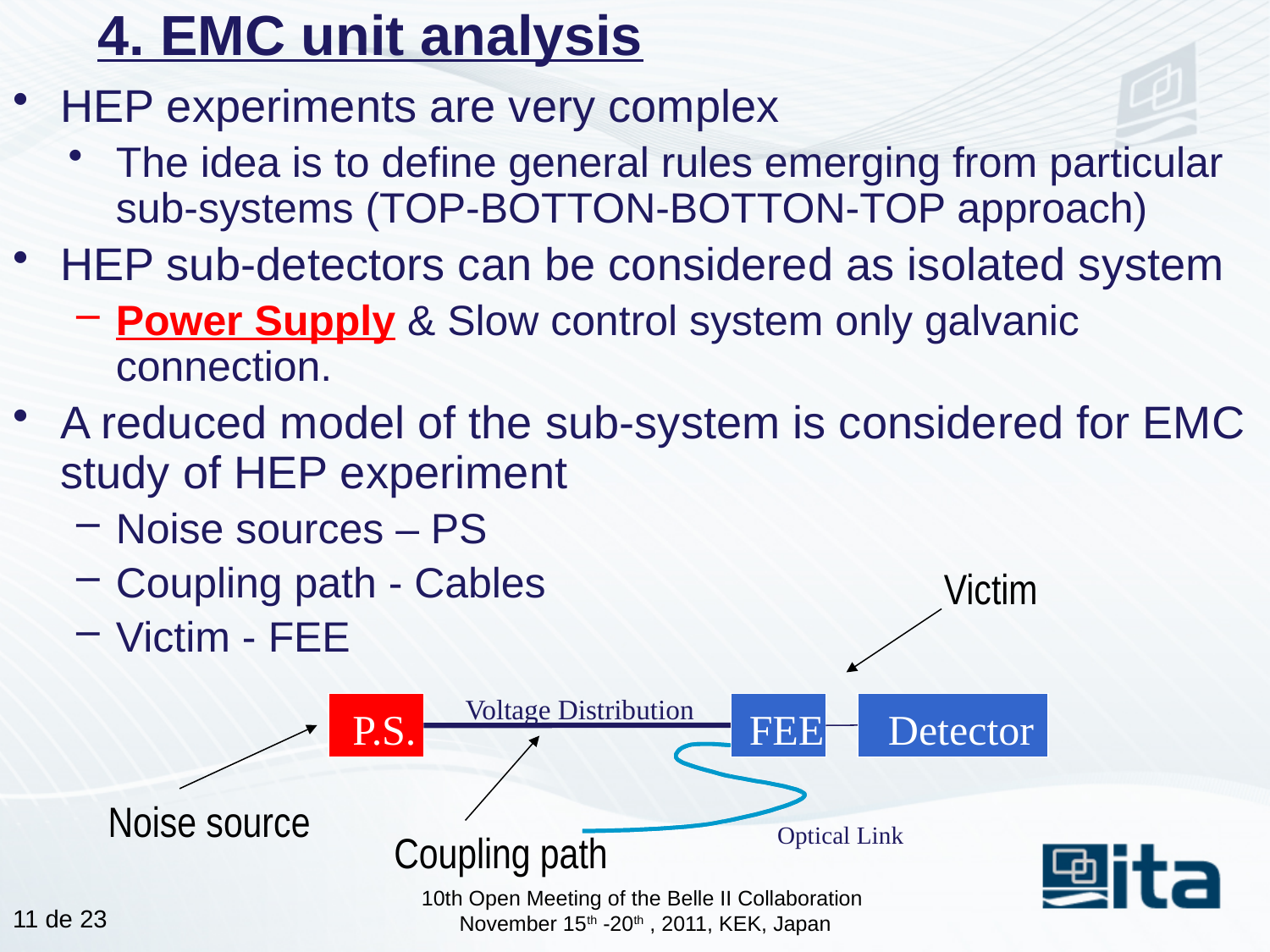

# 4. EMC unit analysis
HEP experiments are very complex
The idea is to define general rules emerging from particular sub-systems (TOP-BOTTON-BOTTON-TOP approach)
HEP sub-detectors can be considered as isolated system
Power Supply & Slow control system only galvanic connection.
A reduced model of the sub-system is considered for EMC study of HEP experiment
Noise sources – PS
Coupling path - Cables
Victim - FEE
Victim

Voltage Distribution

P.S.
P.S.
FEE
FEE
Detector
Detector

Noise source

Optical Link
Optical Link
Coupling path
10th Open Meeting of the Belle II Collaboration
November 15th -20th , 2011, KEK, Japan
11 de 23